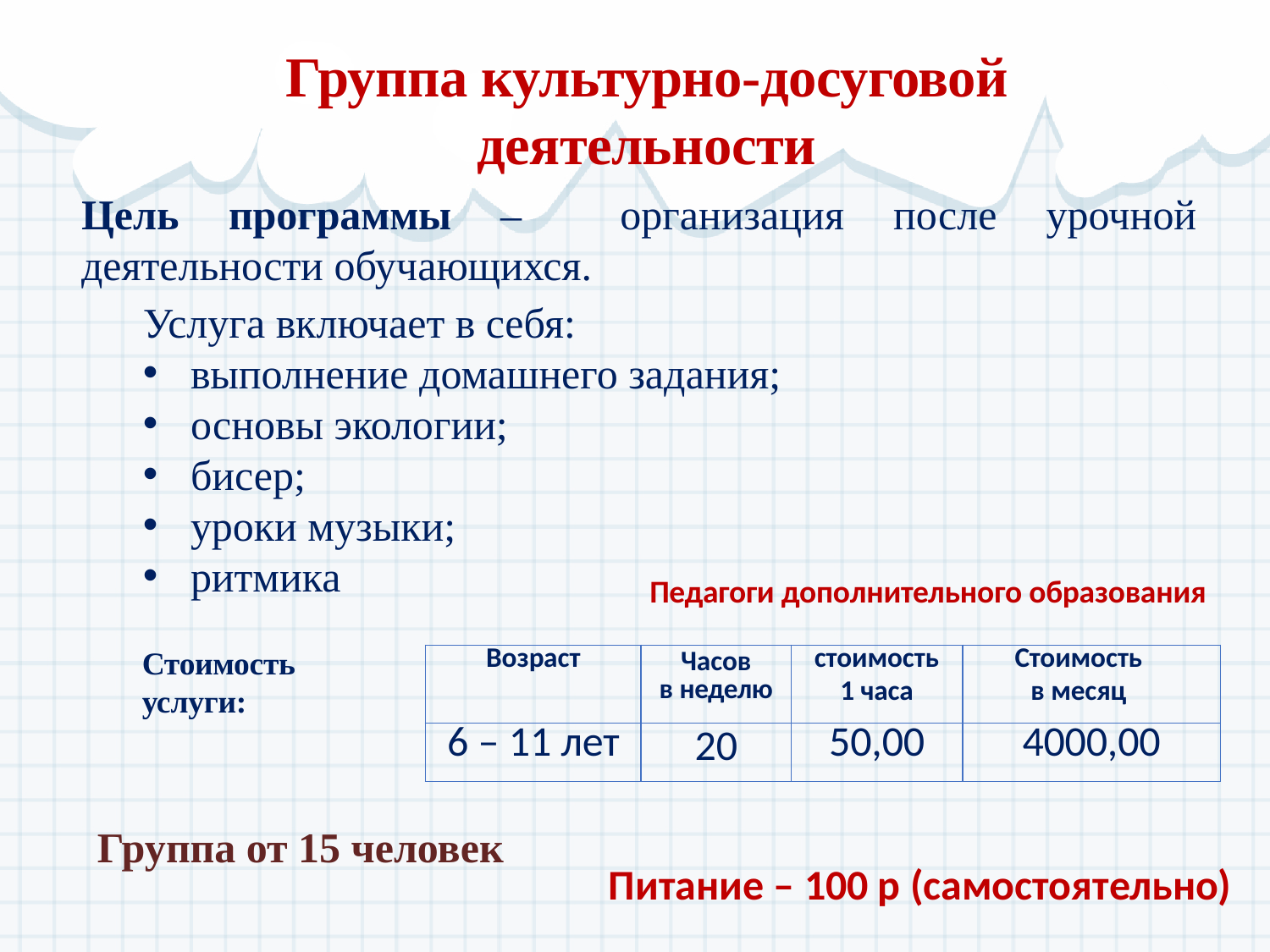

# Группа культурно-досуговой деятельности
Цель программы –  организация после урочной деятельности обучающихся.
Услуга включает в себя:
выполнение домашнего задания;
основы экологии;
бисер;
уроки музыки;
ритмика
Педагоги дополнительного образования
Стоимость
услуги:
| Возраст | Часов в неделю | стоимость 1 часа | Стоимость в месяц |
| --- | --- | --- | --- |
| 6 – 11 лет | 20 | 50,00 | 4000,00 |
Группа от 15 человек
Питание – 100 р (самостоятельно)